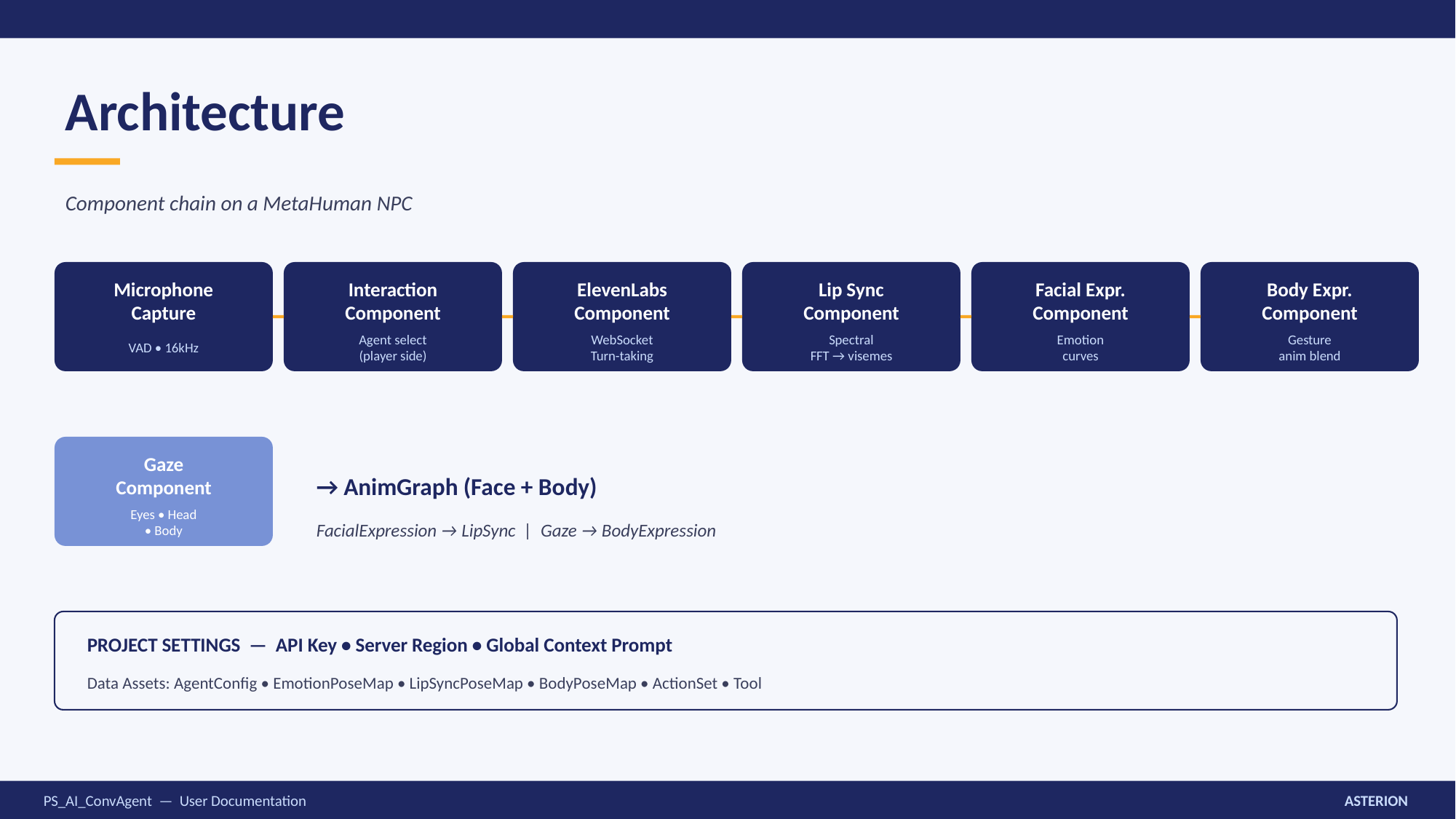

Architecture

Component chain on a MetaHuman NPC

Microphone
Capture
Interaction
Component
ElevenLabs
Component
Lip Sync
Component
Facial Expr.
Component
Body Expr.
Component

VAD • 16kHz
Agent select
(player side)
WebSocket
Turn-taking
Spectral
FFT → visemes
Emotion
curves
Gesture
anim blend

Gaze
Component
→ AnimGraph (Face + Body)
Eyes • Head
• Body
FacialExpression → LipSync  |  Gaze → BodyExpression

PROJECT SETTINGS  —  API Key • Server Region • Global Context Prompt
Data Assets: AgentConfig • EmotionPoseMap • LipSyncPoseMap • BodyPoseMap • ActionSet • Tool